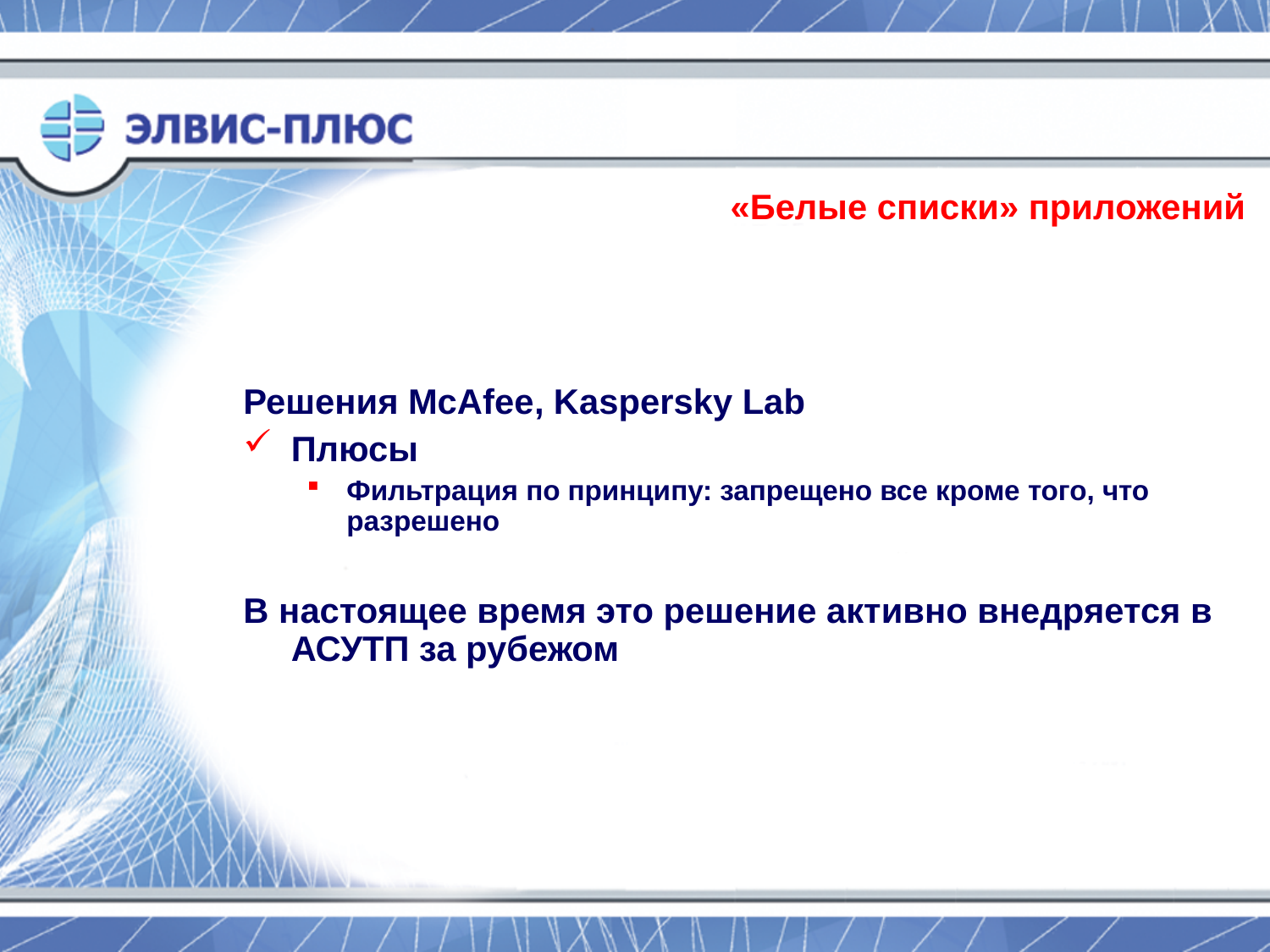

«Белые списки» приложений
Решения McAfee, Kaspersky Lab
Плюсы
Фильтрация по принципу: запрещено все кроме того, что разрешено

В настоящее время это решение активно внедряется в АСУТП за рубежом